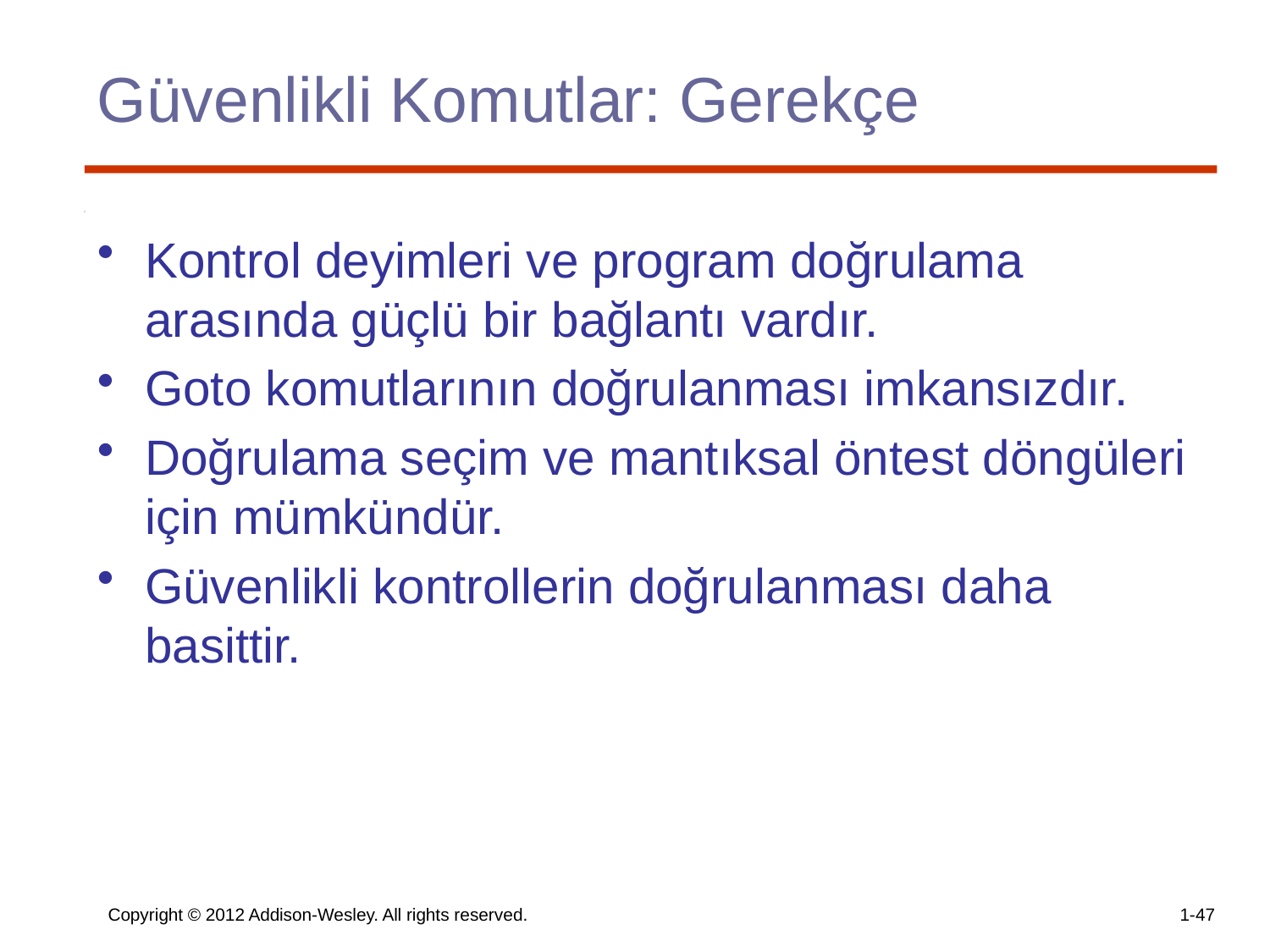

# Güvenlikli Komutlar: Gerekçe
Kontrol deyimleri ve program doğrulama arasında güçlü bir bağlantı vardır.
Goto komutlarının doğrulanması imkansızdır.
Doğrulama seçim ve mantıksal öntest döngüleri için mümkündür.
Güvenlikli kontrollerin doğrulanması daha basittir.
Copyright © 2012 Addison-Wesley. All rights reserved.
1-47